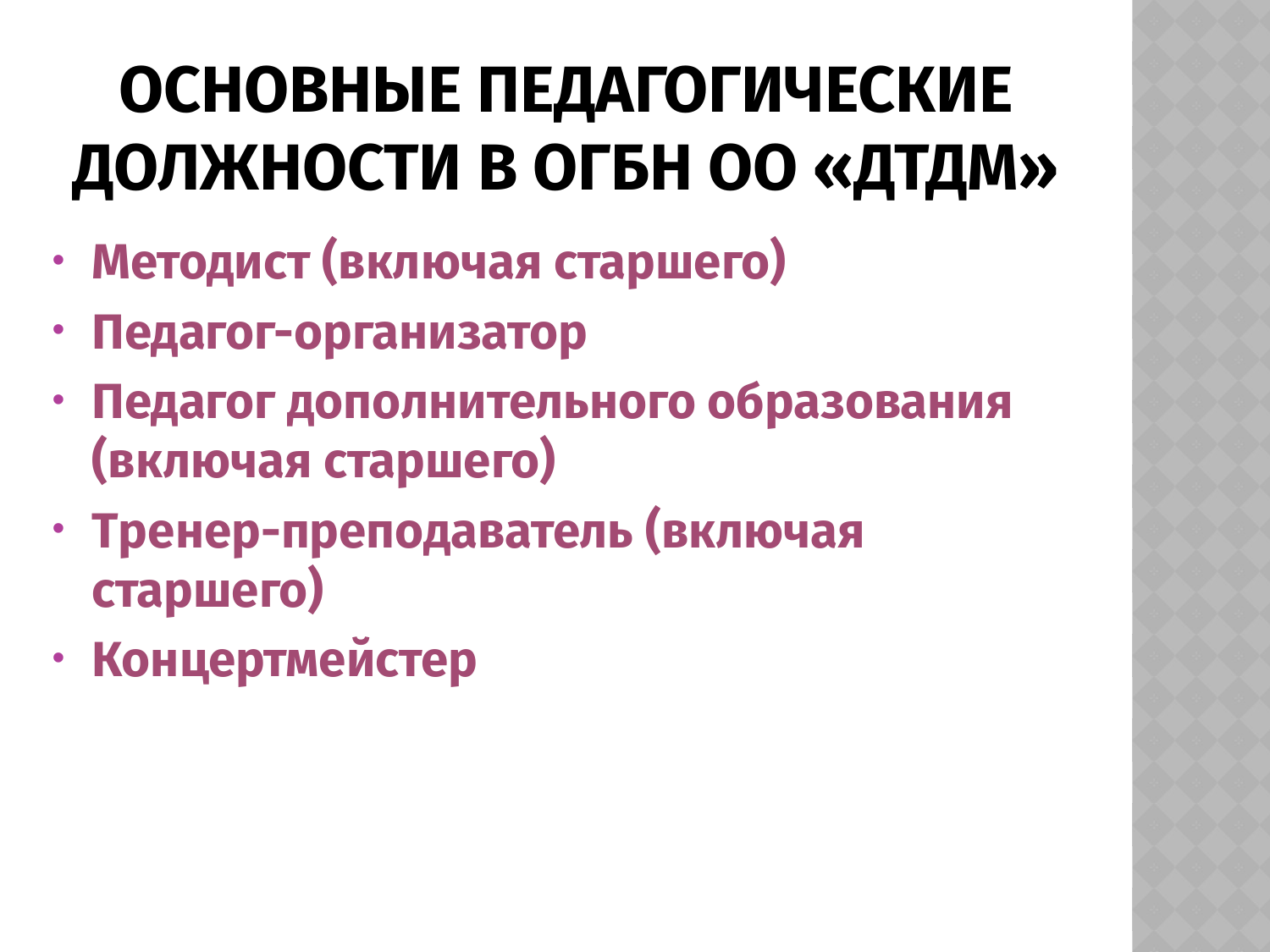

# Основные педагогические должности в ОГБН ОО «ДТДМ»
Методист (включая старшего)
Педагог-организатор
Педагог дополнительного образования (включая старшего)
Тренер-преподаватель (включая старшего)
Концертмейстер